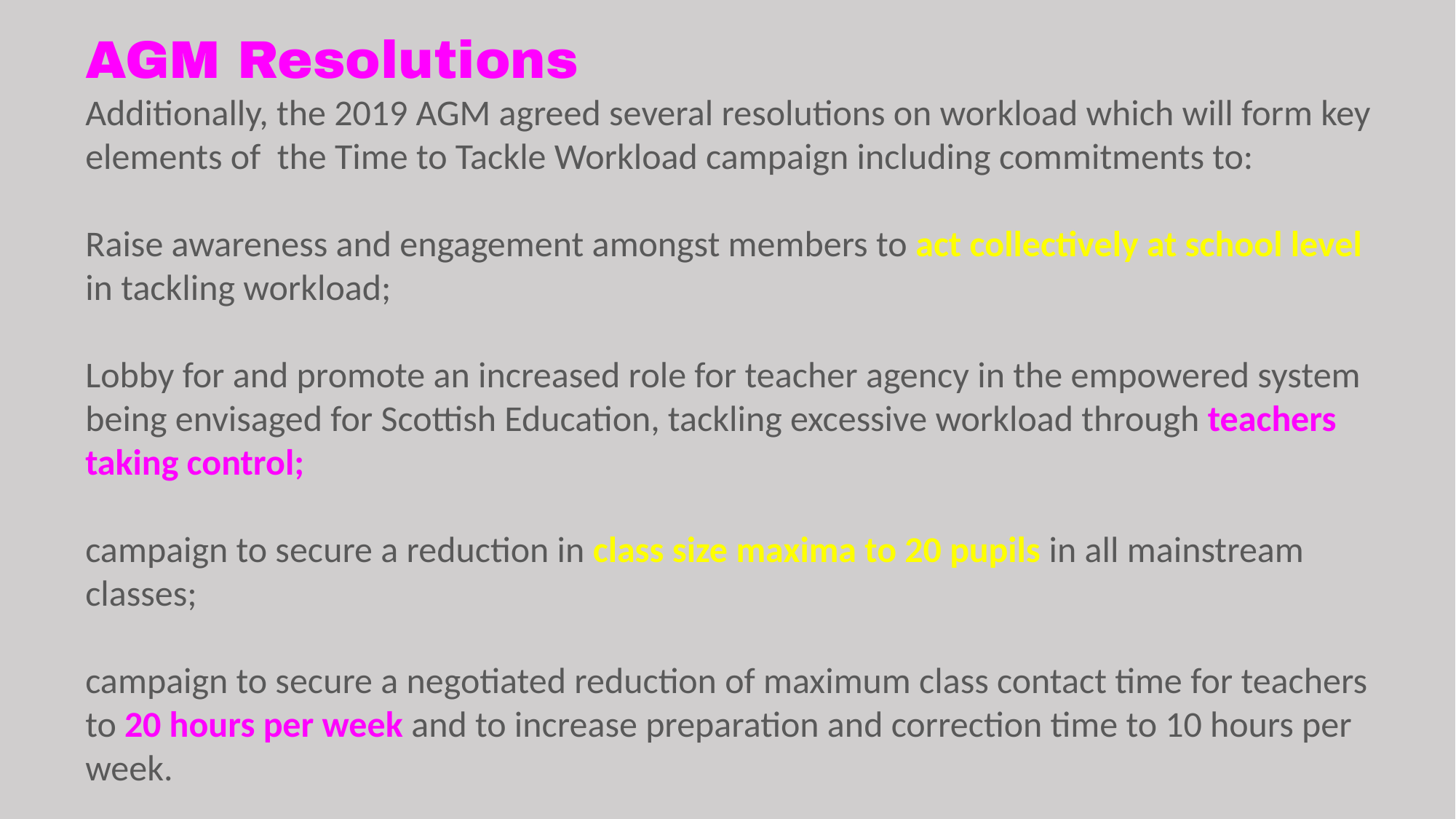

AGM Resolutions
Additionally, the 2019 AGM agreed several resolutions on workload which will form key elements of  the Time to Tackle Workload campaign including commitments to:

Raise awareness and engagement amongst members to act collectively at school level in tackling workload;

Lobby for and promote an increased role for teacher agency in the empowered system being envisaged for Scottish Education, tackling excessive workload through teachers taking control;

campaign to secure a reduction in class size maxima to 20 pupils in all mainstream classes;

campaign to secure a negotiated reduction of maximum class contact time for teachers to 20 hours per week and to increase preparation and correction time to 10 hours per week.